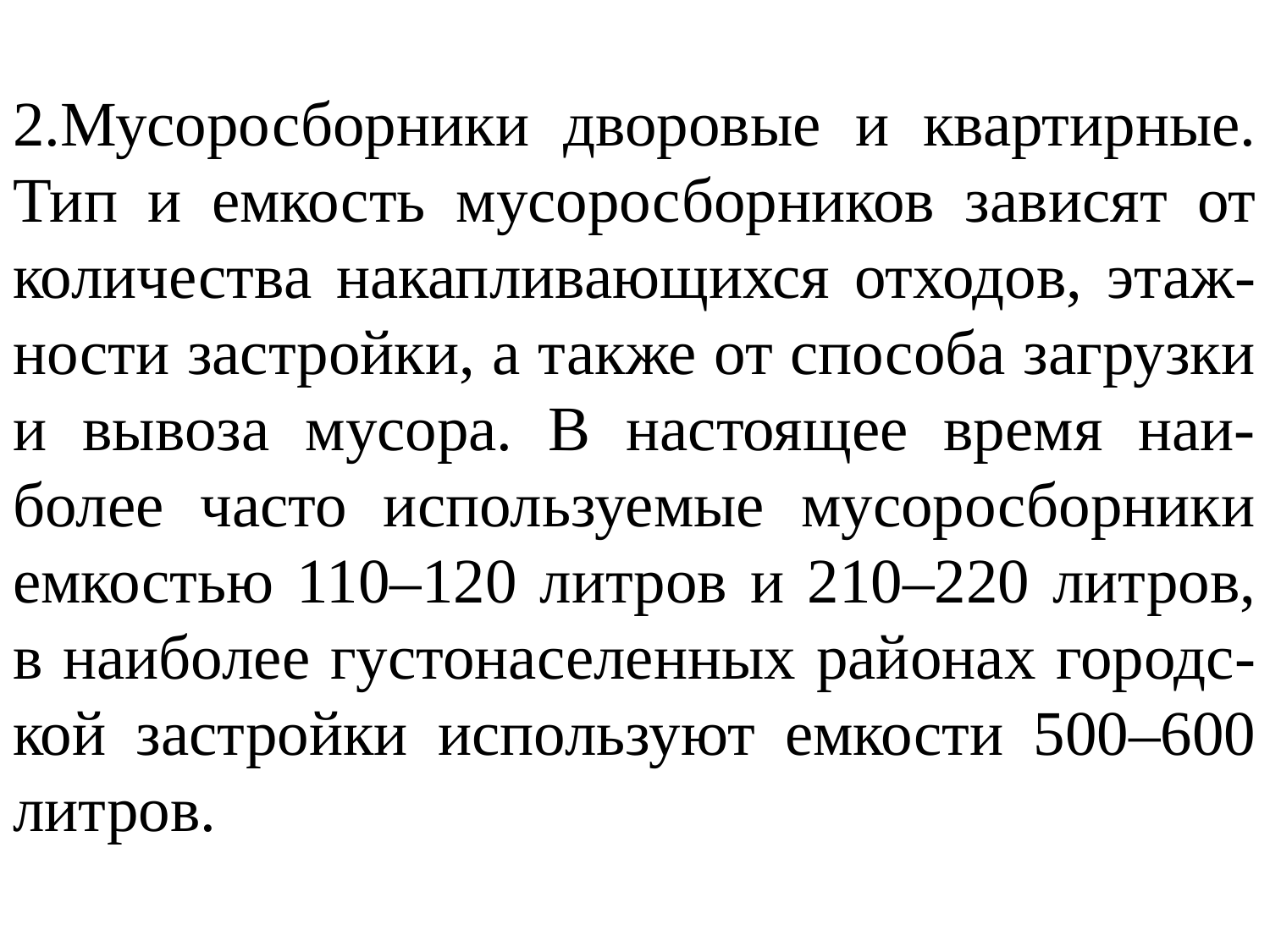

2.Мусоросборники дворовые и квартирные. Тип и емкость мусоросборников зависят от количества накапливающихся отходов, этаж-ности застройки, а также от способа загрузки и вывоза мусора. В настоящее время наи-более часто используемые мусоросборники емкостью 110–120 литров и 210–220 литров, в наиболее густонаселенных районах городс-кой застройки используют емкости 500–600 литров.